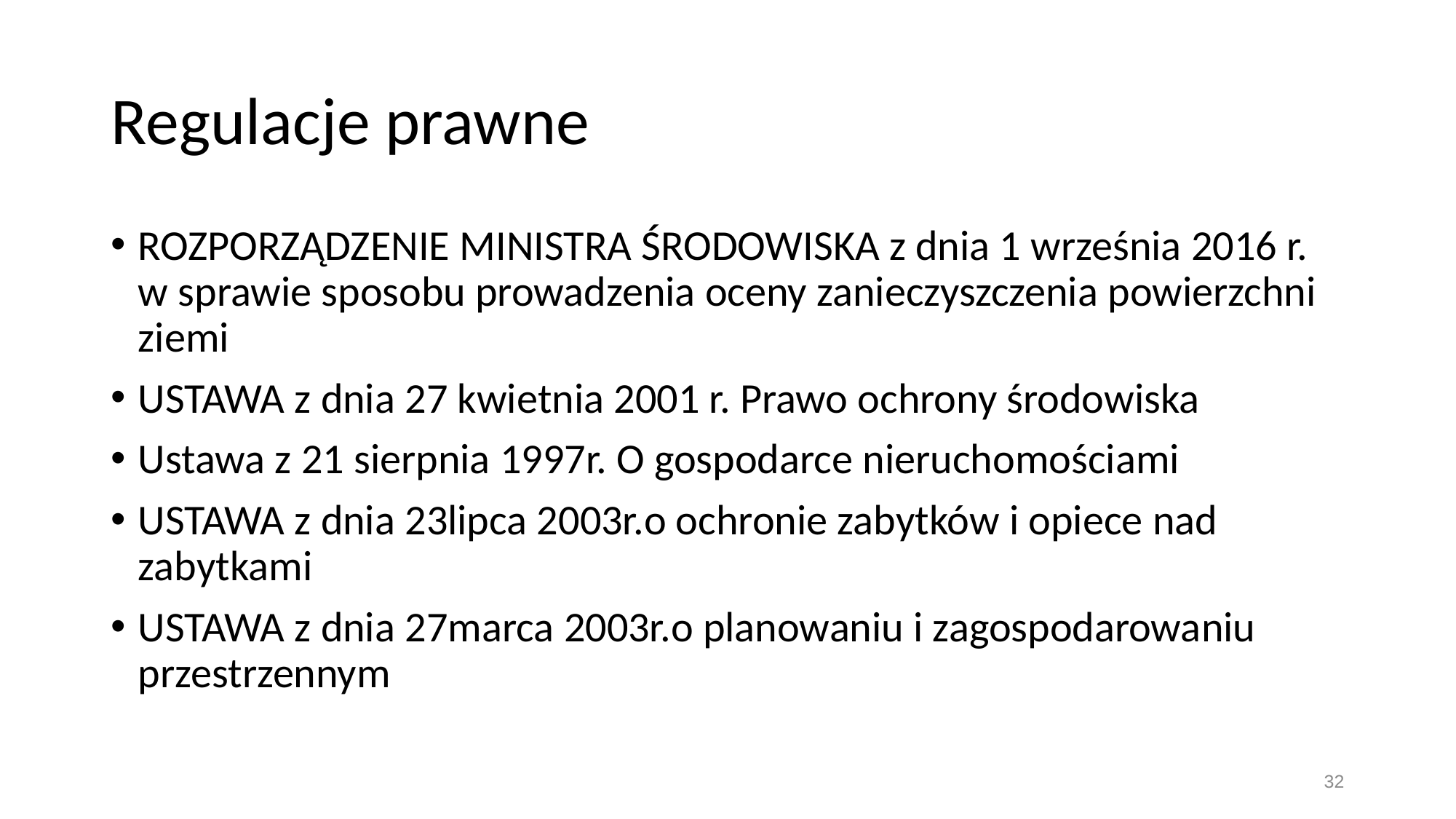

# Regulacje prawne
ROZPORZĄDZENIE MINISTRA ŚRODOWISKA z dnia 1 września 2016 r. w sprawie sposobu prowadzenia oceny zanieczyszczenia powierzchni ziemi
USTAWA z dnia 27 kwietnia 2001 r. Prawo ochrony środowiska
Ustawa z 21 sierpnia 1997r. O gospodarce nieruchomościami
USTAWA z dnia 23lipca 2003r.o ochronie zabytków i opiece nad zabytkami
USTAWA z dnia 27marca 2003r.o planowaniu i zagospodarowaniu przestrzennym
32